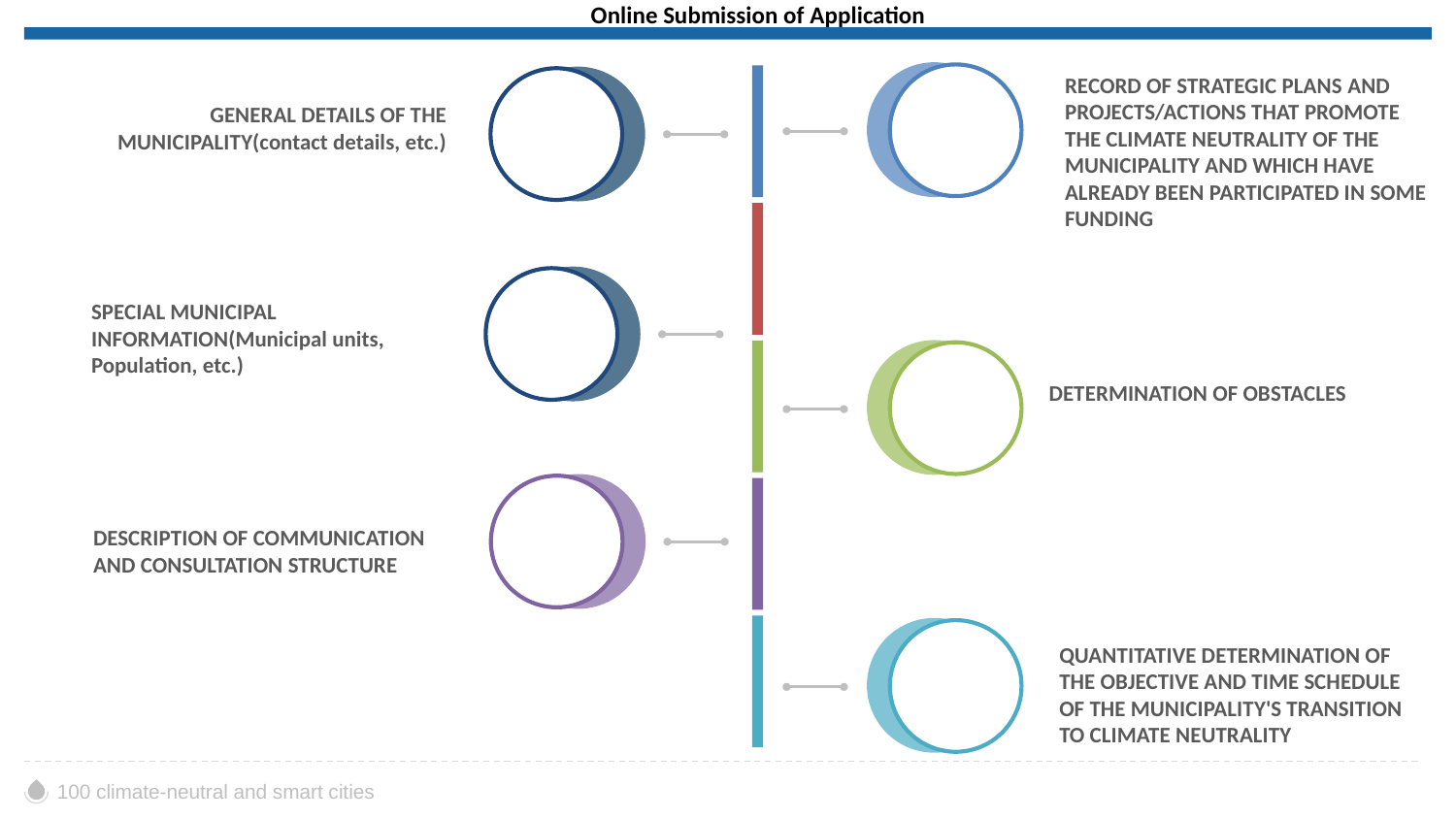

Online Submission of Application

RECORD OF STRATEGIC PLANS AND PROJECTS/ACTIONS THAT PROMOTE THE CLIMATE NEUTRALITY OF THE MUNICIPALITY AND WHICH HAVE ALREADY BEEN PARTICIPATED IN SOME FUNDING

GENERAL DETAILS OF THE MUNICIPALITY(contact details, etc.)

SPECIAL MUNICIPAL INFORMATION(Municipal units, Population, etc.)

DETERMINATION OF OBSTACLES

DESCRIPTION OF COMMUNICATION AND CONSULTATION STRUCTURE

QUANTITATIVE DETERMINATION OF THE OBJECTIVE AND TIME SCHEDULE OF THE MUNICIPALITY'S TRANSITION TO CLIMATE NEUTRALITY
100 climate-neutral and smart cities